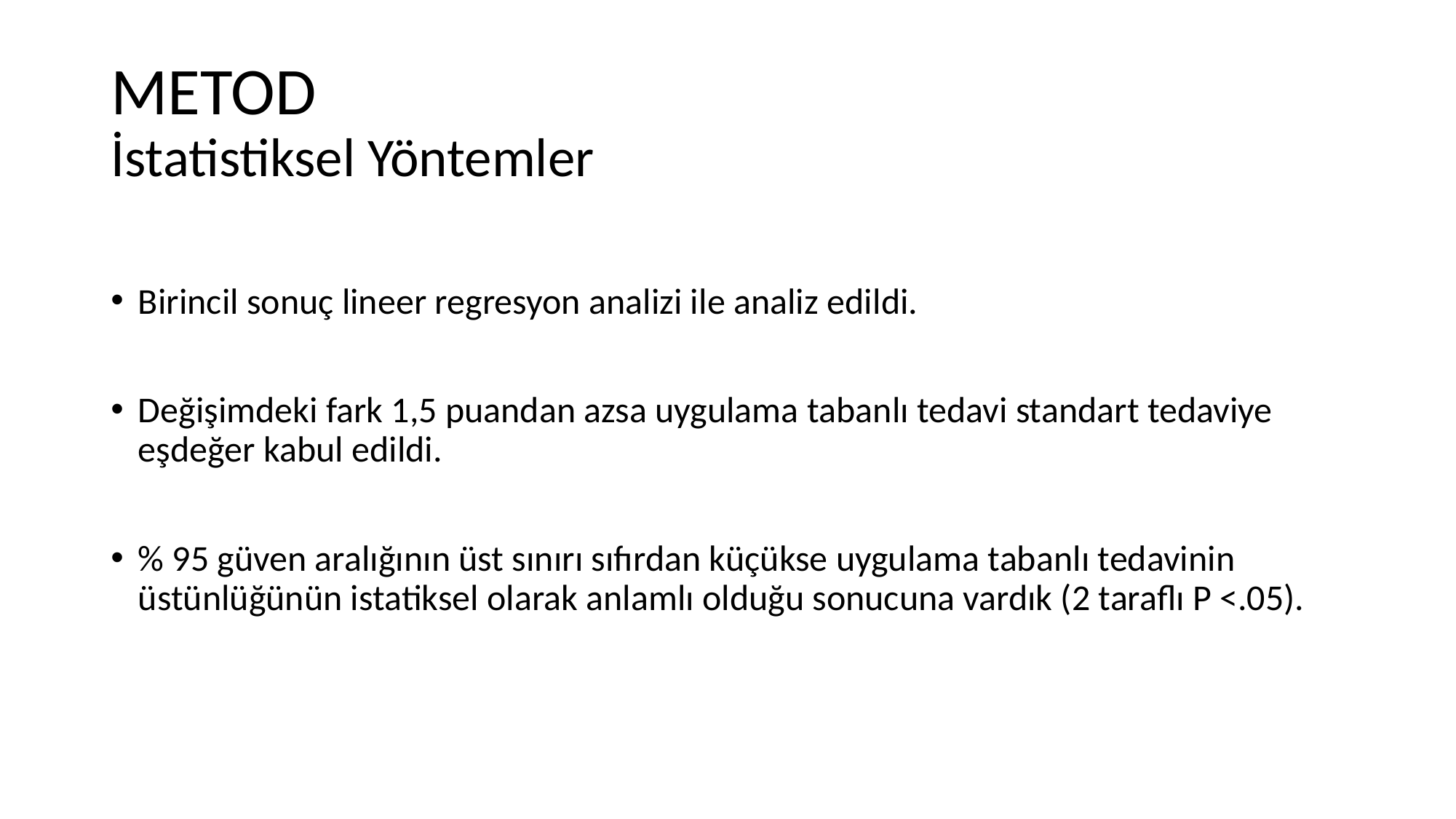

# METOD İstatistiksel Yöntemler

Birincil sonuç lineer regresyon analizi ile analiz edildi.

Değişimdeki fark 1,5 puandan azsa uygulama tabanlı tedavi standart tedaviye eşdeğer kabul edildi.

% 95 güven aralığının üst sınırı sıfırdan küçükse uygulama tabanlı tedavinin üstünlüğünün istatiksel olarak anlamlı olduğu sonucuna vardık (2 taraflı P <.05).